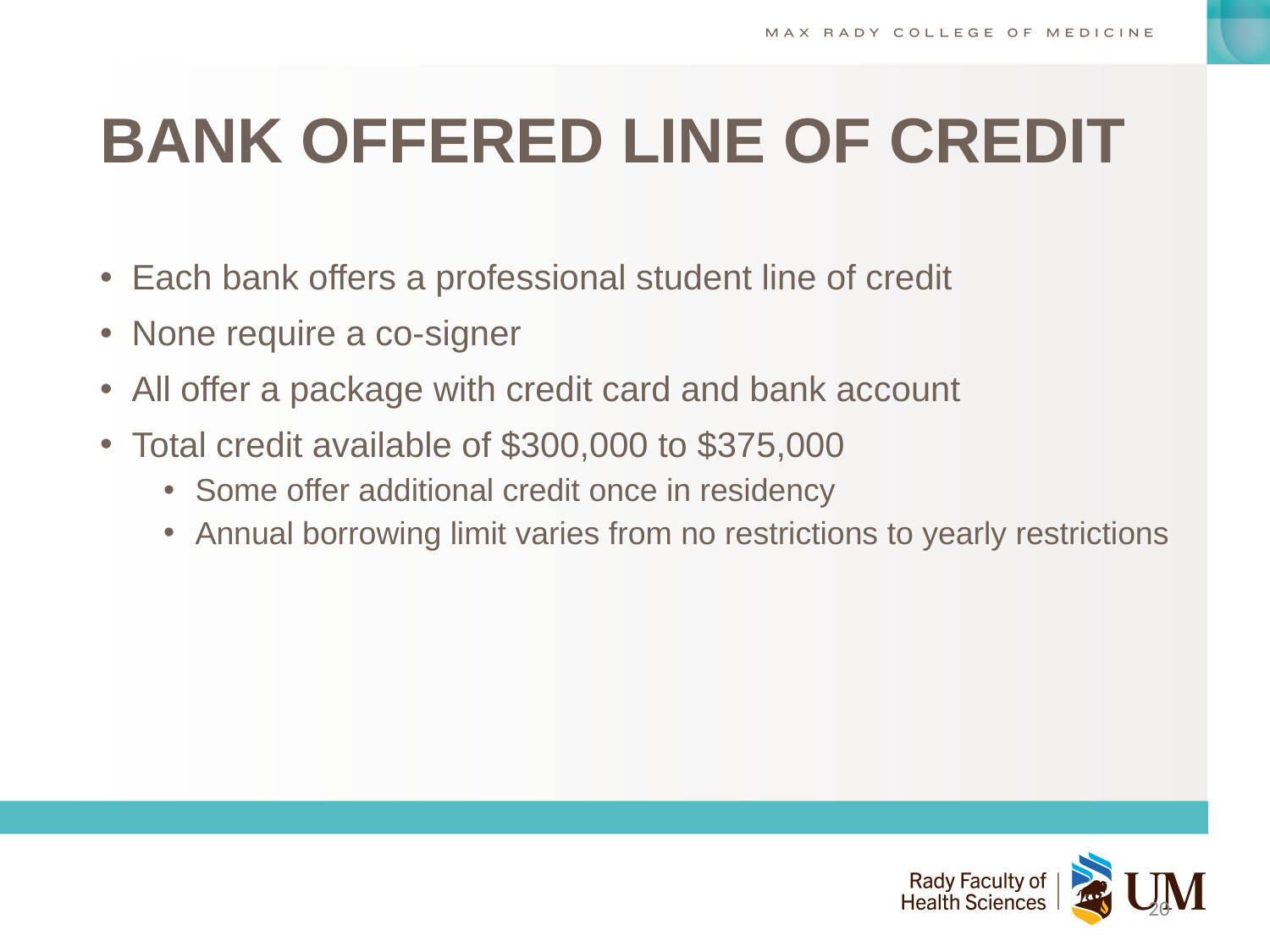

# BANK OFFERED LINE OF CREDIT
Each bank offers a professional student line of credit
None require a co-signer
All offer a package with credit card and bank account
Total credit available of $300,000 to $375,000
Some offer additional credit once in residency
Annual borrowing limit varies from no restrictions to yearly restrictions

20